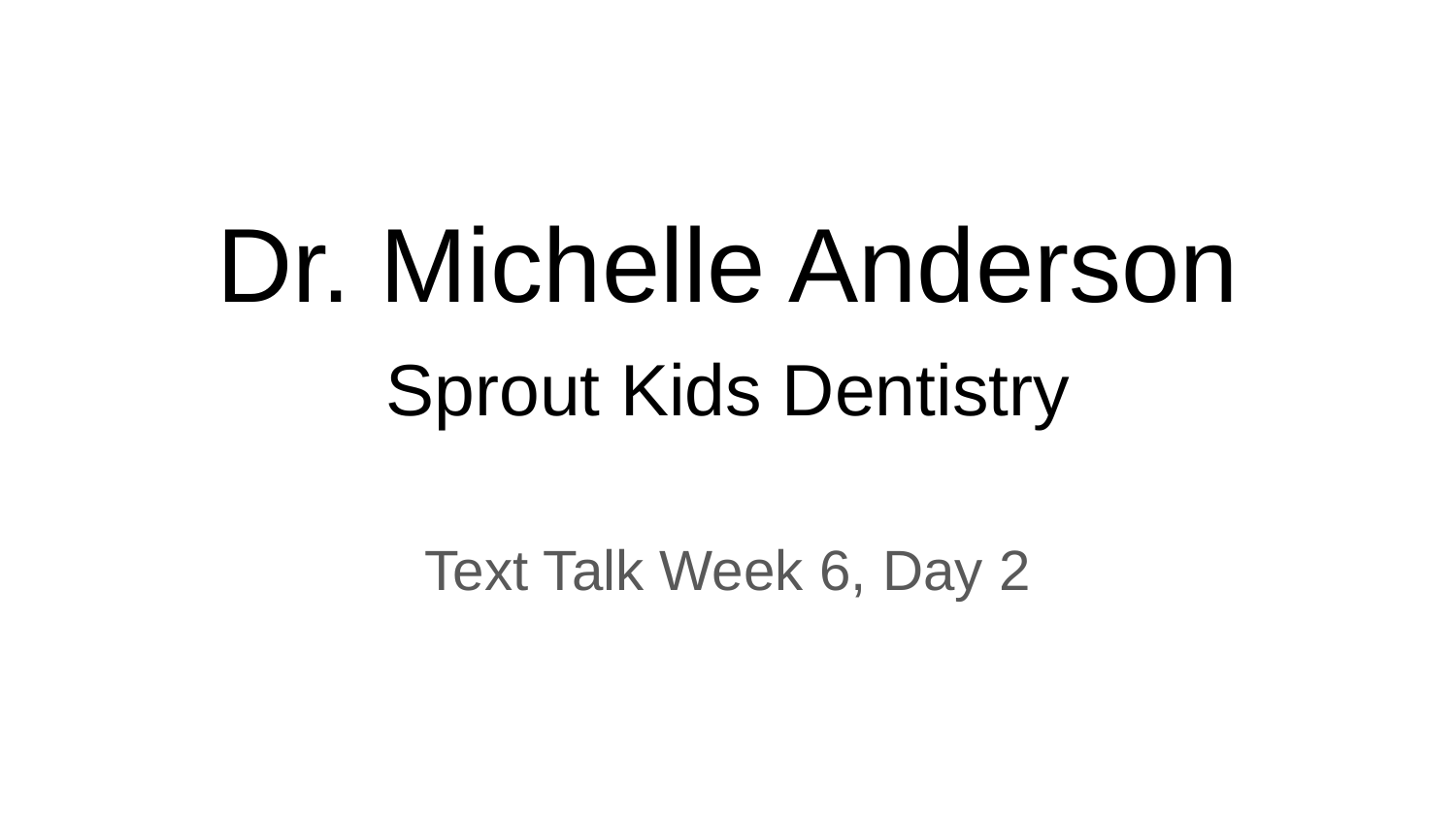

# Dr. Michelle Anderson
Sprout Kids Dentistry
Text Talk Week 6, Day 2